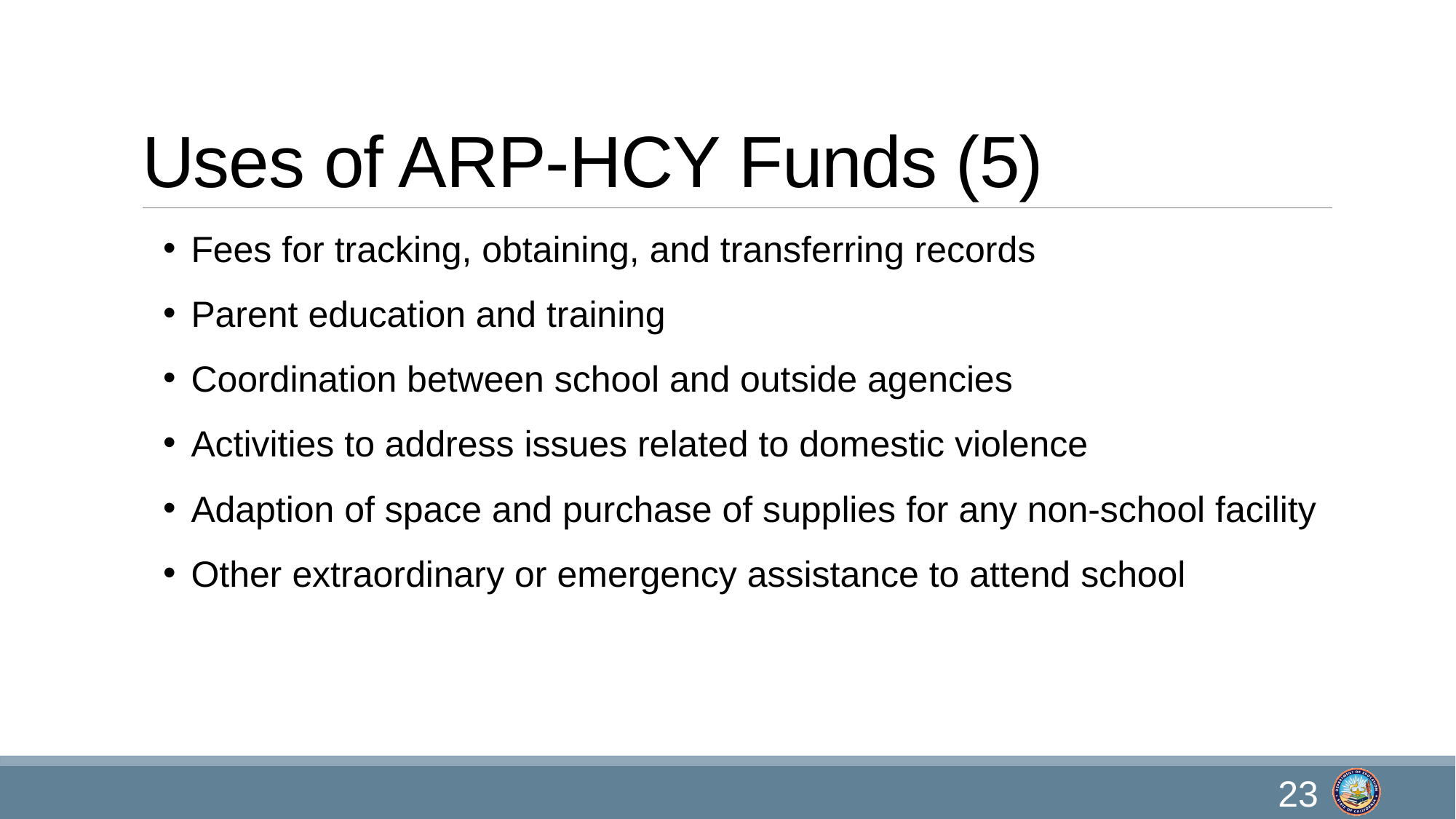

# Uses of ARP-HCY Funds (5)
Fees for tracking, obtaining, and transferring records
Parent education and training
Coordination between school and outside agencies
Activities to address issues related to domestic violence
Adaption of space and purchase of supplies for any non-school facility
Other extraordinary or emergency assistance to attend school
23